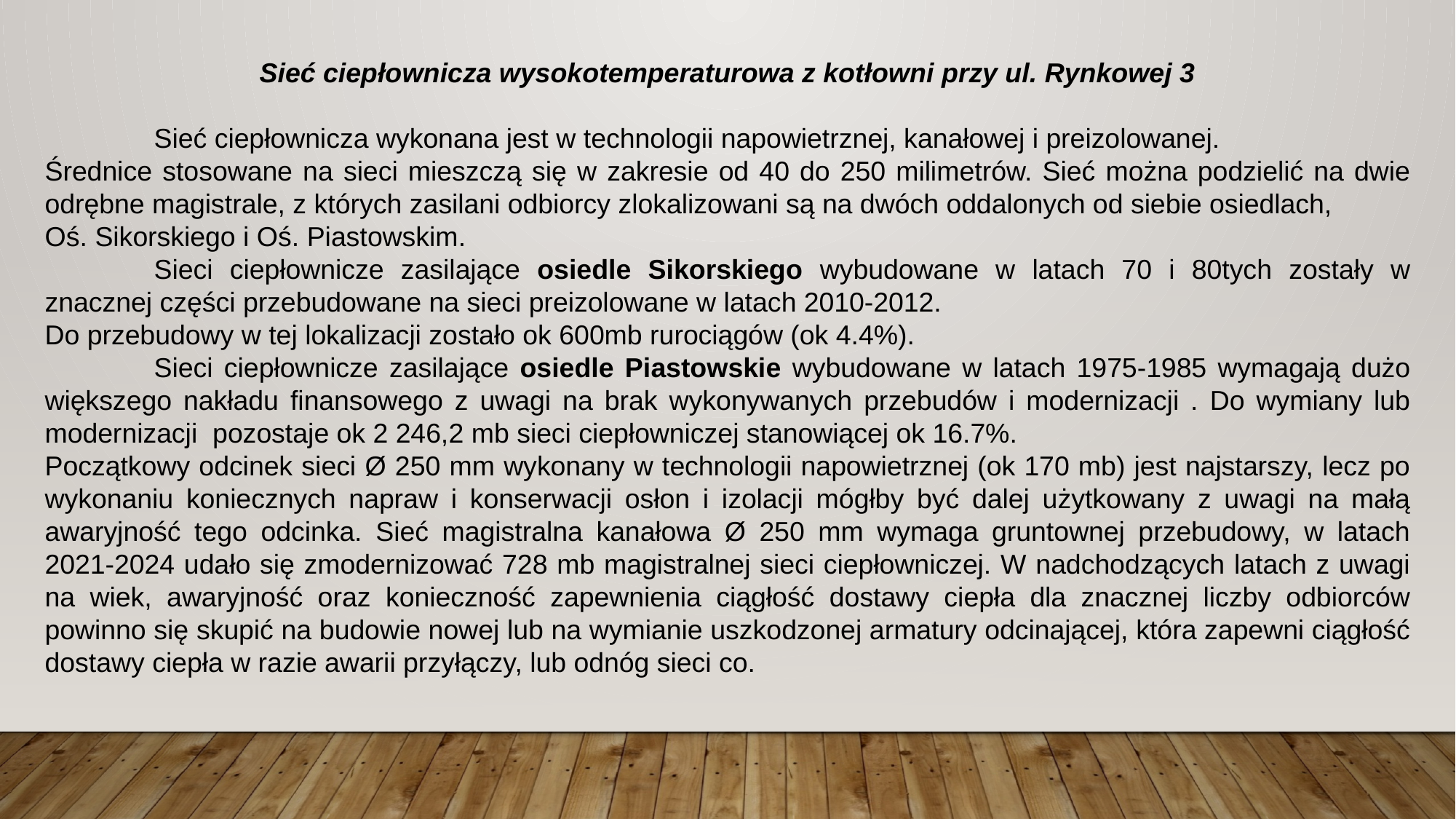

Sieć ciepłownicza wysokotemperaturowa z kotłowni przy ul. Rynkowej 3

	Sieć ciepłownicza wykonana jest w technologii napowietrznej, kanałowej i preizolowanej.
Średnice stosowane na sieci mieszczą się w zakresie od 40 do 250 milimetrów. Sieć można podzielić na dwie odrębne magistrale, z których zasilani odbiorcy zlokalizowani są na dwóch oddalonych od siebie osiedlach,
Oś. Sikorskiego i Oś. Piastowskim.
	Sieci ciepłownicze zasilające osiedle Sikorskiego wybudowane w latach 70 i 80tych zostały w znacznej części przebudowane na sieci preizolowane w latach 2010-2012.
Do przebudowy w tej lokalizacji zostało ok 600mb rurociągów (ok 4.4%).
	Sieci ciepłownicze zasilające osiedle Piastowskie wybudowane w latach 1975-1985 wymagają dużo większego nakładu finansowego z uwagi na brak wykonywanych przebudów i modernizacji . Do wymiany lub modernizacji  pozostaje ok 2 246,2 mb sieci ciepłowniczej stanowiącej ok 16.7%.
Początkowy odcinek sieci Ø 250 mm wykonany w technologii napowietrznej (ok 170 mb) jest najstarszy, lecz po wykonaniu koniecznych napraw i konserwacji osłon i izolacji mógłby być dalej użytkowany z uwagi na małą awaryjność tego odcinka. Sieć magistralna kanałowa Ø 250 mm wymaga gruntownej przebudowy, w latach 2021-2024 udało się zmodernizować 728 mb magistralnej sieci ciepłowniczej. W nadchodzących latach z uwagi na wiek, awaryjność oraz konieczność zapewnienia ciągłość dostawy ciepła dla znacznej liczby odbiorców powinno się skupić na budowie nowej lub na wymianie uszkodzonej armatury odcinającej, która zapewni ciągłość dostawy ciepła w razie awarii przyłączy, lub odnóg sieci co.